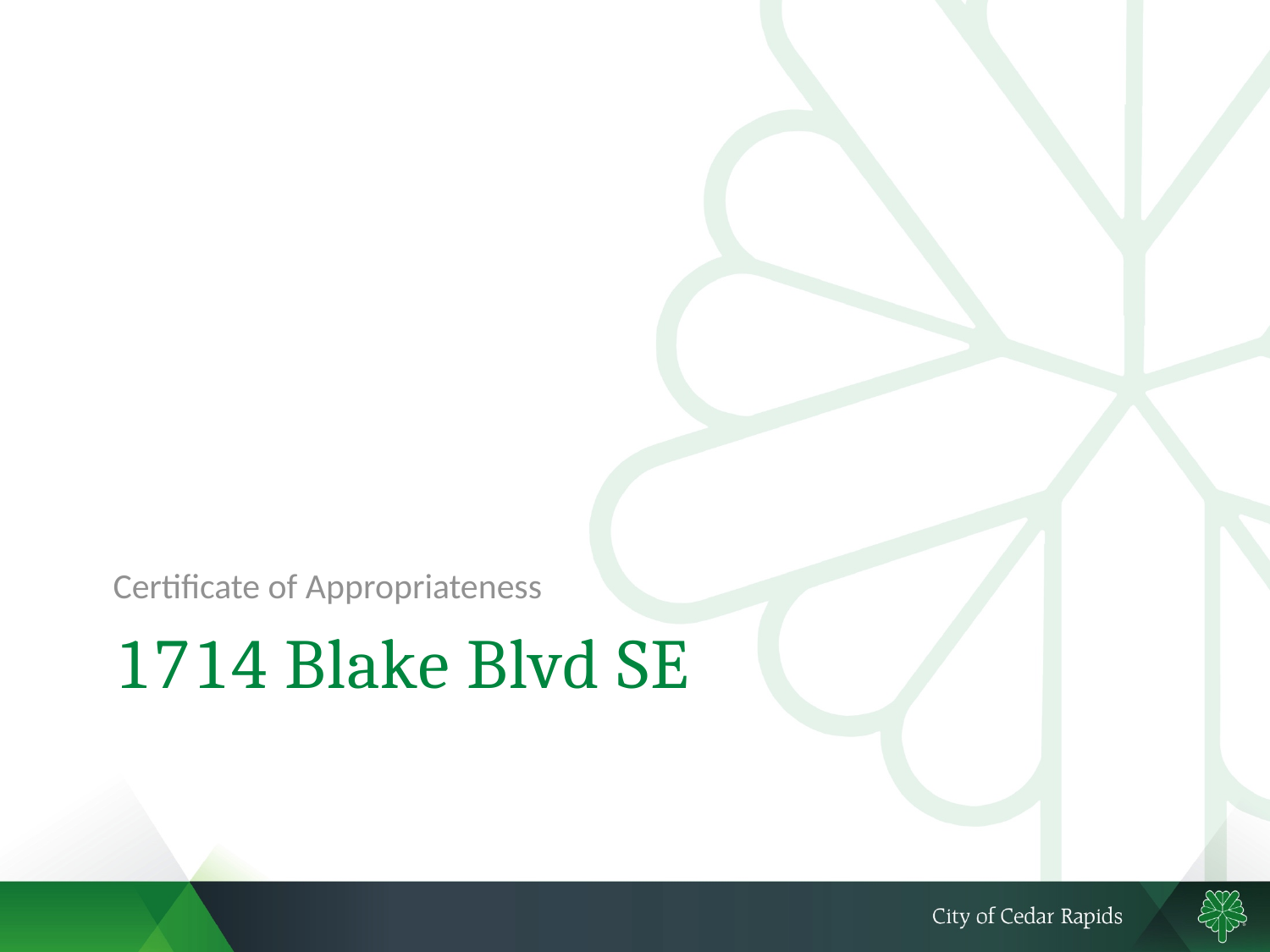

Certificate of Appropriateness
# 1714 Blake Blvd SE